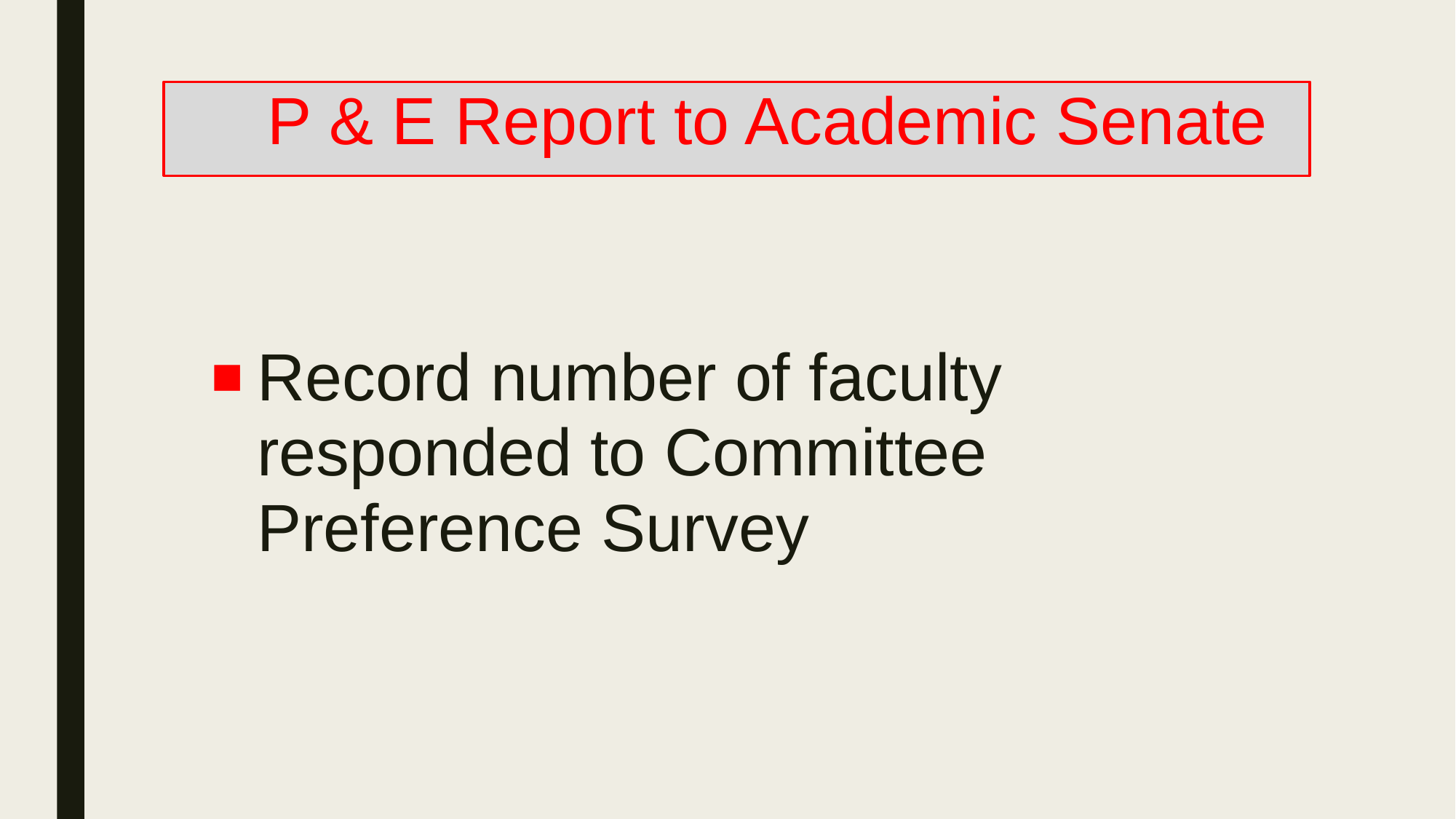

# P & E Report to Academic Senate
Record number of faculty responded to Committee Preference Survey